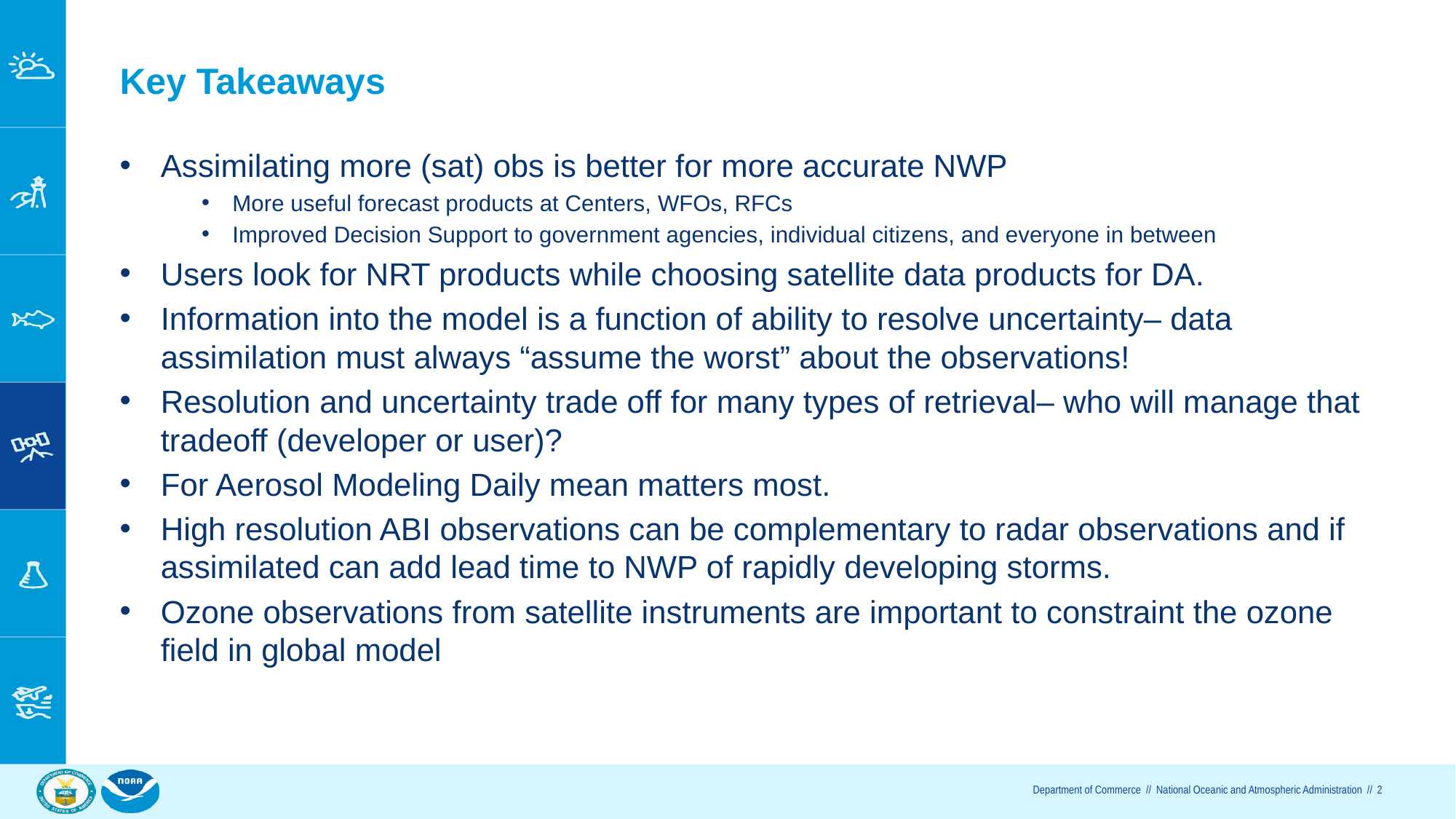

# Key Takeaways
Assimilating more (sat) obs is better for more accurate NWP
More useful forecast products at Centers, WFOs, RFCs
Improved Decision Support to government agencies, individual citizens, and everyone in between
Users look for NRT products while choosing satellite data products for DA.
Information into the model is a function of ability to resolve uncertainty– data assimilation must always “assume the worst” about the observations!
Resolution and uncertainty trade off for many types of retrieval– who will manage that tradeoff (developer or user)?
For Aerosol Modeling Daily mean matters most.
High resolution ABI observations can be complementary to radar observations and if assimilated can add lead time to NWP of rapidly developing storms.
Ozone observations from satellite instruments are important to constraint the ozone field in global model